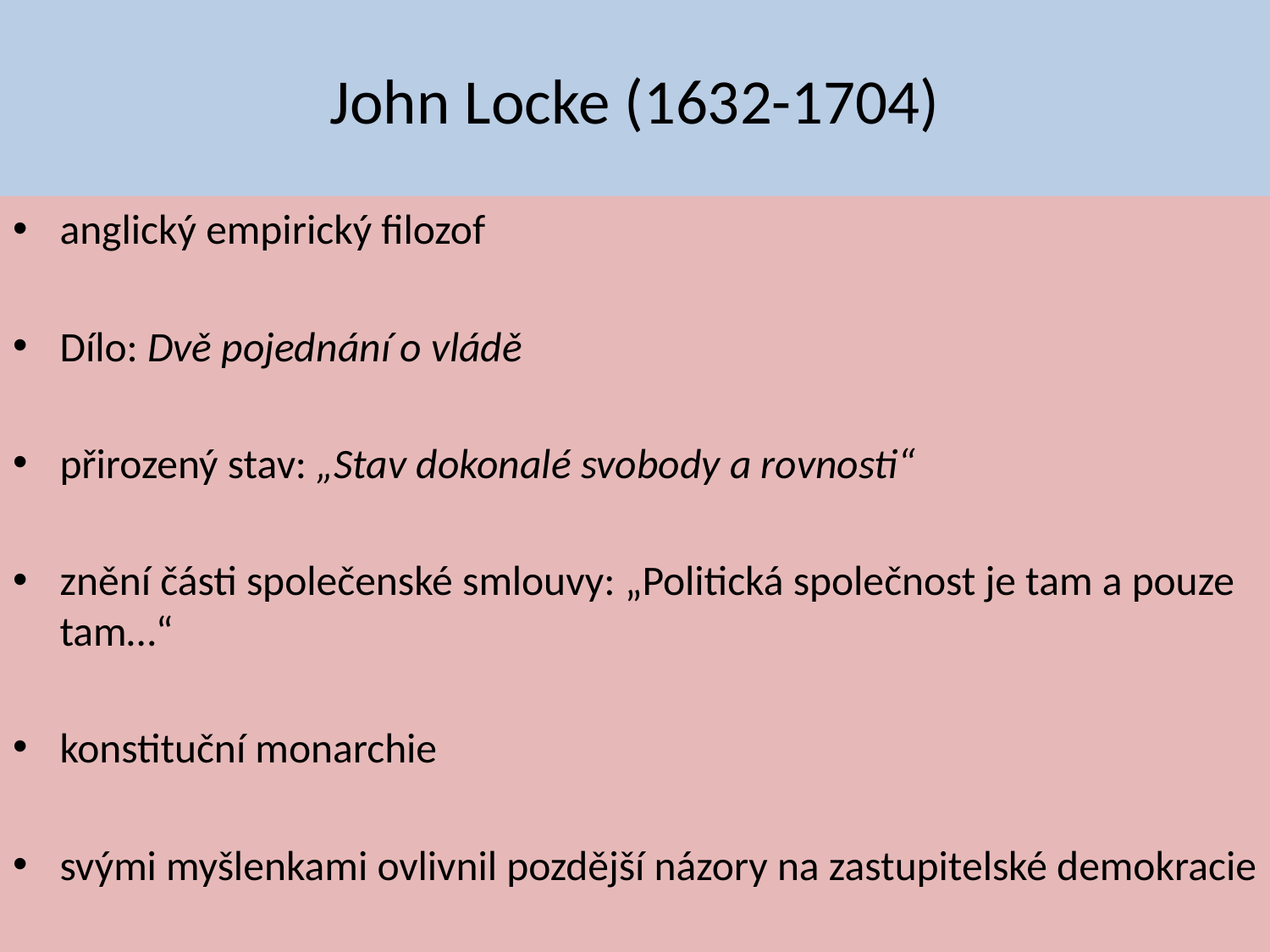

# John Locke (1632-1704)
anglický empirický filozof

Dílo: Dvě pojednání o vládě

přirozený stav: „Stav dokonalé svobody a rovnosti“

znění části společenské smlouvy: „Politická společnost je tam a pouze tam…“

konstituční monarchie

svými myšlenkami ovlivnil pozdější názory na zastupitelské demokracie